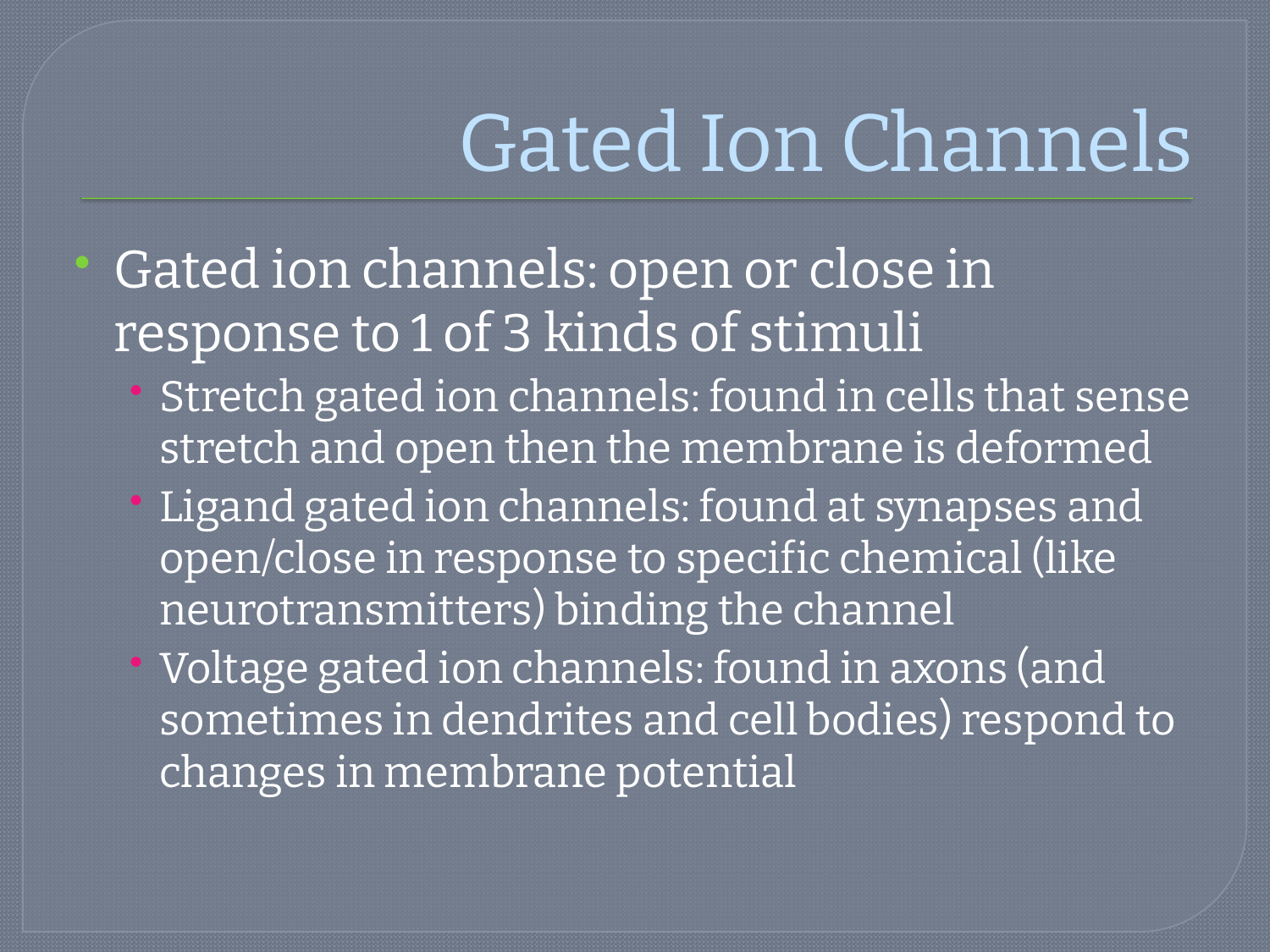

# Gated Ion Channels
Gated ion channels: open or close in response to 1 of 3 kinds of stimuli
Stretch gated ion channels: found in cells that sense stretch and open then the membrane is deformed
Ligand gated ion channels: found at synapses and open/close in response to specific chemical (like neurotransmitters) binding the channel
Voltage gated ion channels: found in axons (and sometimes in dendrites and cell bodies) respond to changes in membrane potential